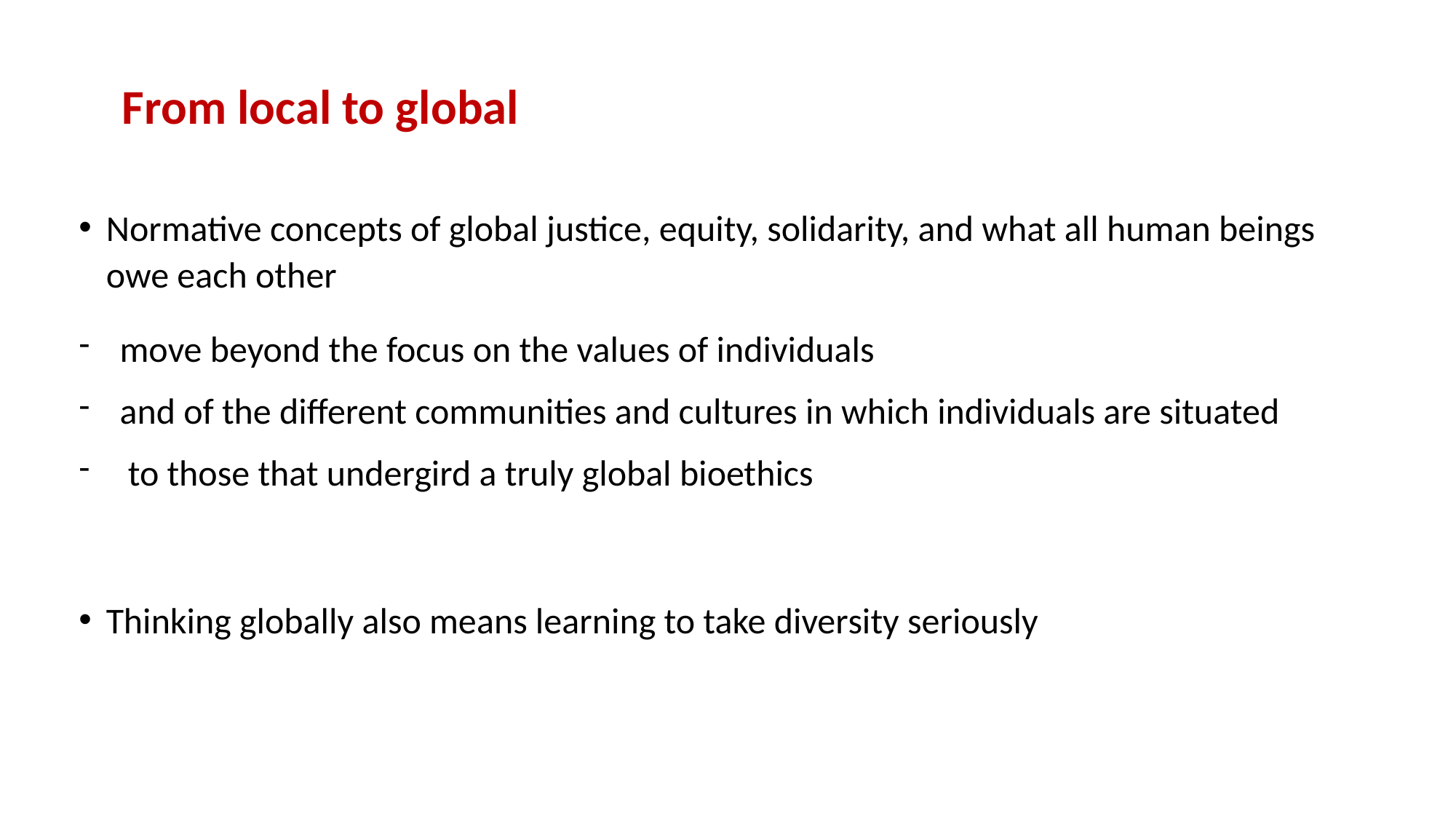

# From local to global
Normative concepts of global justice, equity, solidarity, and what all human beings owe each other
move be­yond the focus on the values of individuals
and of the dif­ferent communities and cultures in which individuals are situated
 to those that undergird a truly global bioethics

Thinking globally also means learning to take diver­sity seriously